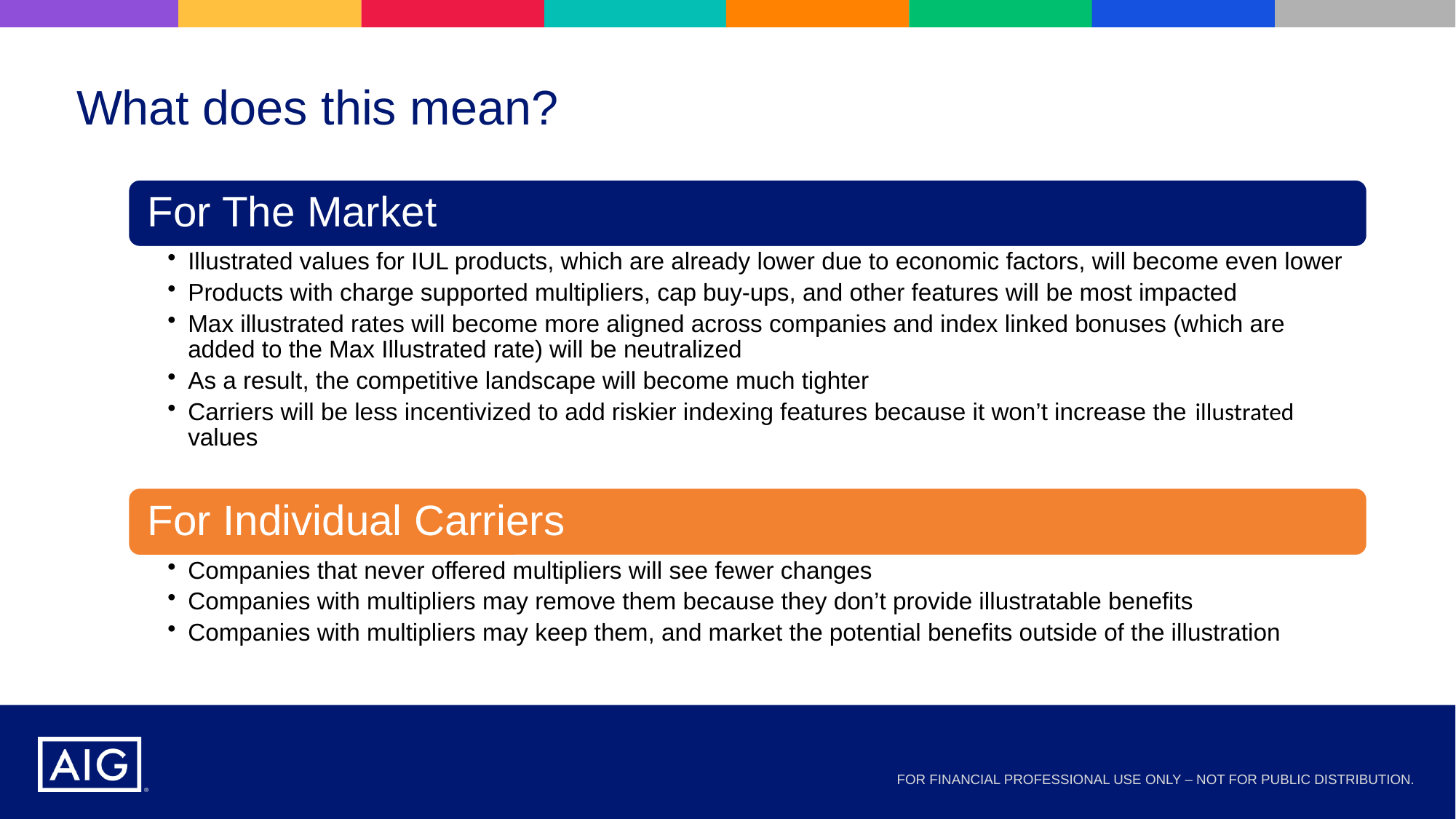

# What does this mean?
For The Market
Illustrated values for IUL products, which are already lower due to economic factors, will become even lower
Products with charge supported multipliers, cap buy-ups, and other features will be most impacted
Max illustrated rates will become more aligned across companies and index linked bonuses (which are added to the Max Illustrated rate) will be neutralized
As a result, the competitive landscape will become much tighter
Carriers will be less incentivized to add riskier indexing features because it won’t increase the illustrated values

For Individual Carriers
Companies that never offered multipliers will see fewer changes
Companies with multipliers may remove them because they don’t provide illustratable benefits
Companies with multipliers may keep them, and market the potential benefits outside of the illustration